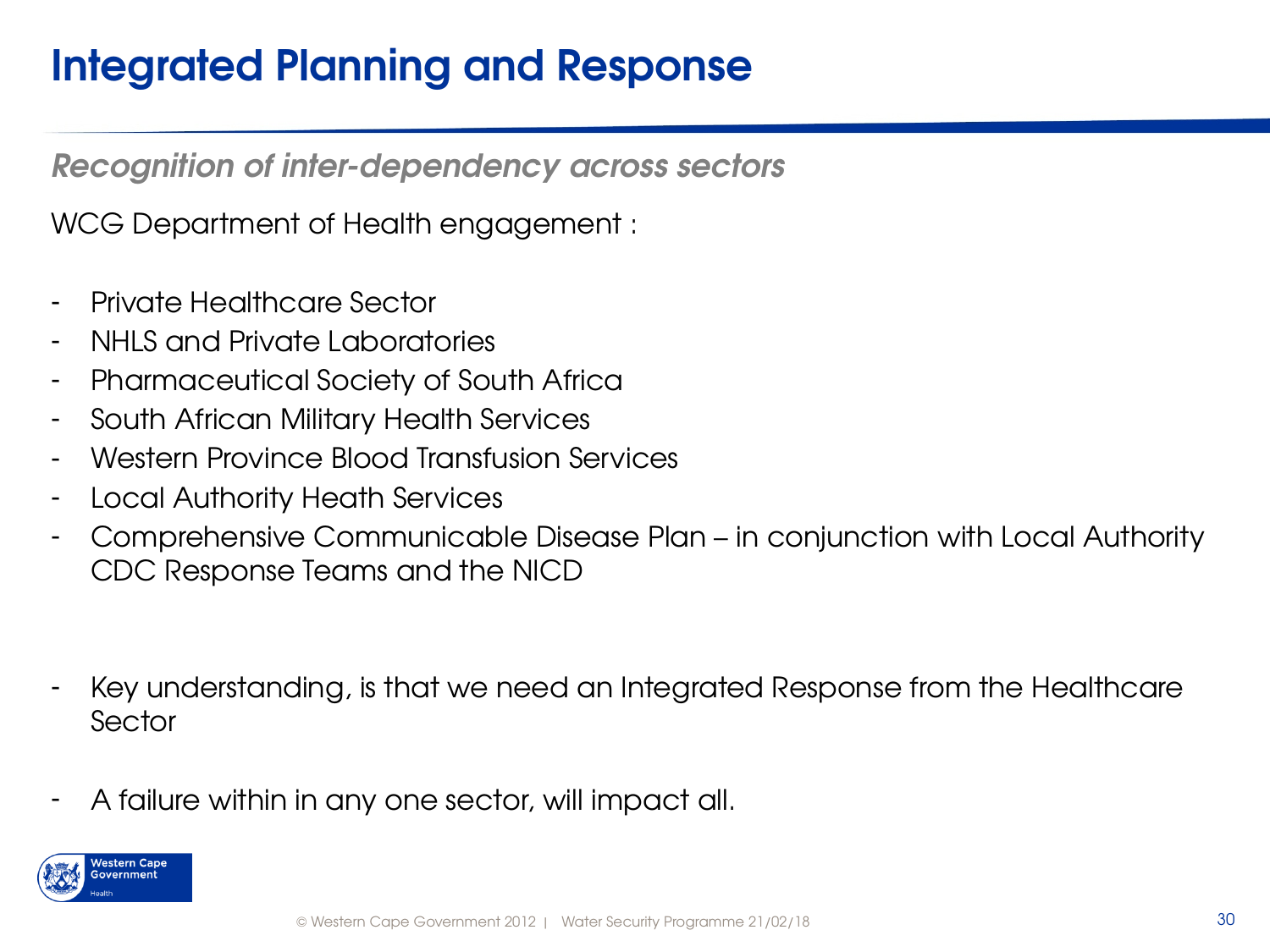

# Integrated Planning and Response
Recognition of inter-dependency across sectors
WCG Department of Health engagement :

Private Healthcare Sector
NHLS and Private Laboratories
Pharmaceutical Society of South Africa
South African Military Health Services
Western Province Blood Transfusion Services
Local Authority Heath Services
Comprehensive Communicable Disease Plan – in conjunction with Local Authority CDC Response Teams and the NICD

Key understanding, is that we need an Integrated Response from the Healthcare Sector

A failure within in any one sector, will impact all.
Water Security Programme 21/02/18
30